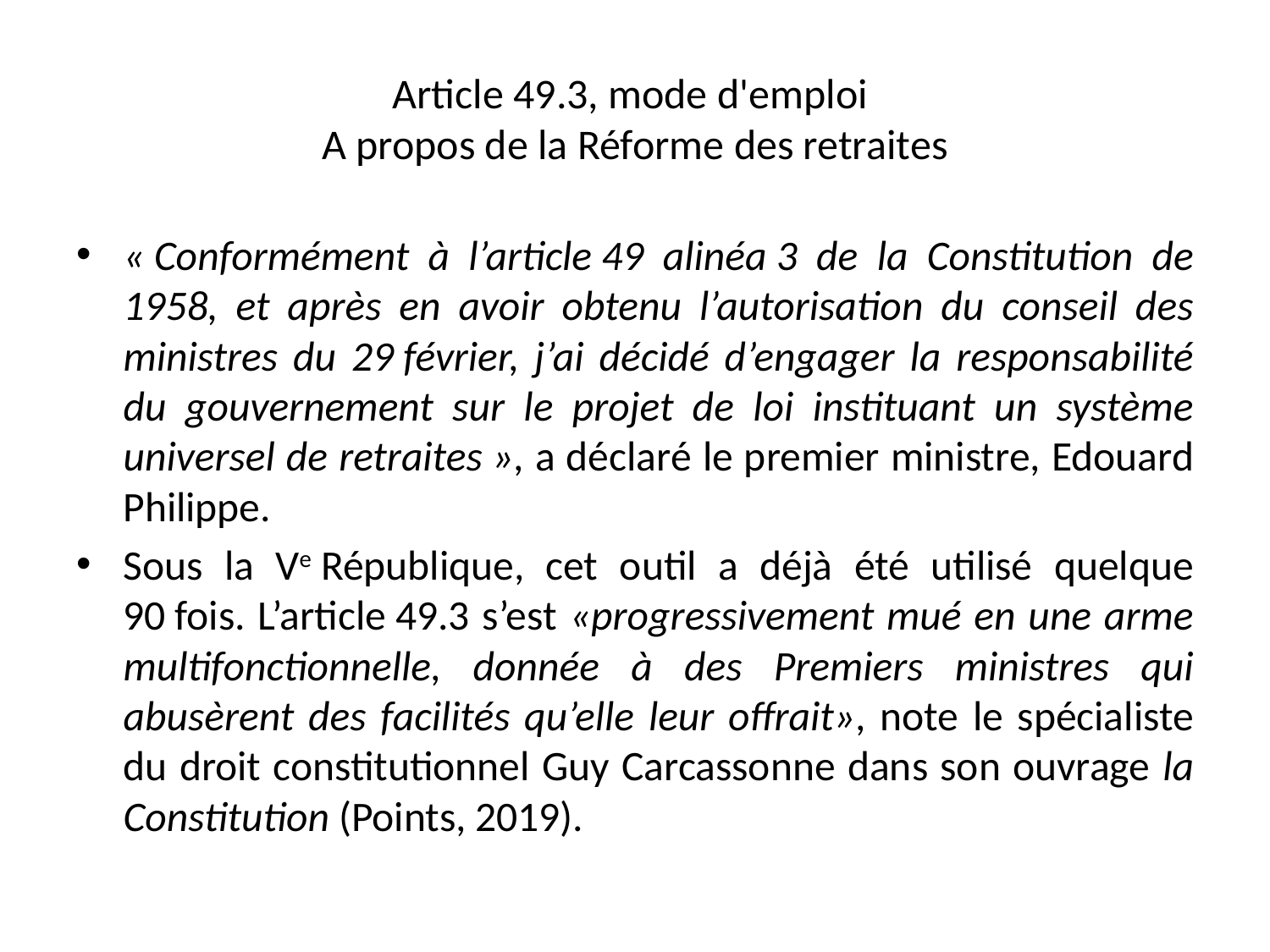

# Article 49.3, mode d'emploi A propos de la Réforme des retraites
« Conformément à l’article 49 alinéa 3 de la Constitution de 1958, et après en avoir obtenu l’autorisation du conseil des ministres du 29 février, j’ai décidé d’engager la responsabilité du gouvernement sur le projet de loi instituant un système universel de retraites », a déclaré le premier ministre, Edouard Philippe.
Sous la Ve République, cet outil a déjà été utilisé quelque 90 fois. L’article 49.3 s’est «progressivement mué en une arme multifonctionnelle, donnée à des Premiers ministres qui abusèrent des facilités qu’elle leur offrait», note le spécialiste du droit constitutionnel Guy Carcassonne dans son ouvrage la Constitution (Points, 2019).